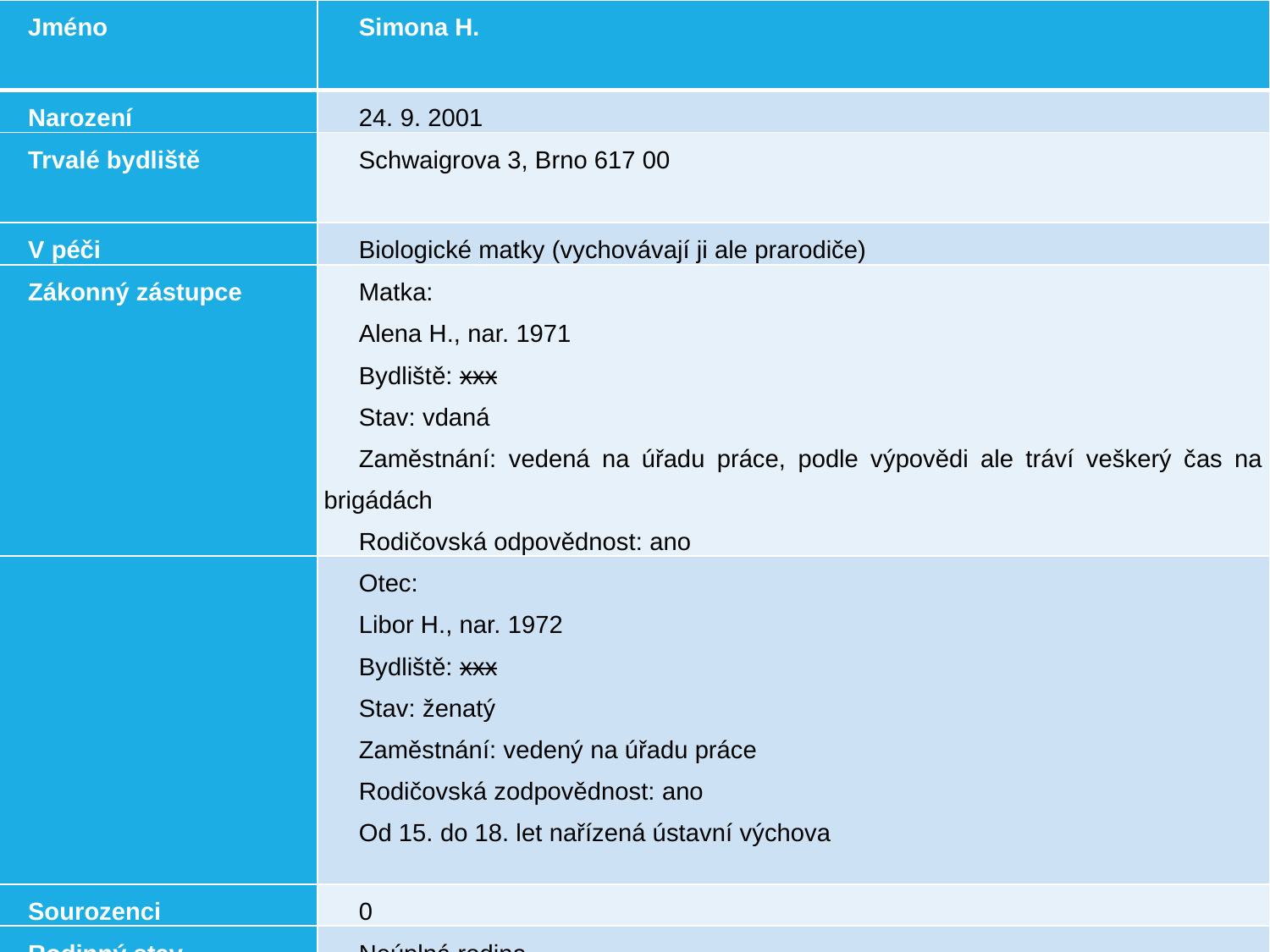

| Jméno | Simona H. |
| --- | --- |
| Narození | 24. 9. 2001 |
| Trvalé bydliště | Schwaigrova 3, Brno 617 00 |
| V péči | Biologické matky (vychovávají ji ale prarodiče) |
| Zákonný zástupce | Matka: Alena H., nar. 1971 Bydliště: xxx Stav: vdaná Zaměstnání: vedená na úřadu práce, podle výpovědi ale tráví veškerý čas na brigádách Rodičovská odpovědnost: ano |
|  | Otec: Libor H., nar. 1972 Bydliště: xxx Stav: ženatý Zaměstnání: vedený na úřadu práce Rodičovská zodpovědnost: ano Od 15. do 18. let nařízená ústavní výchova |
| Sourozenci | 0 |
| Rodinný stav | Neúplná rodina |
#